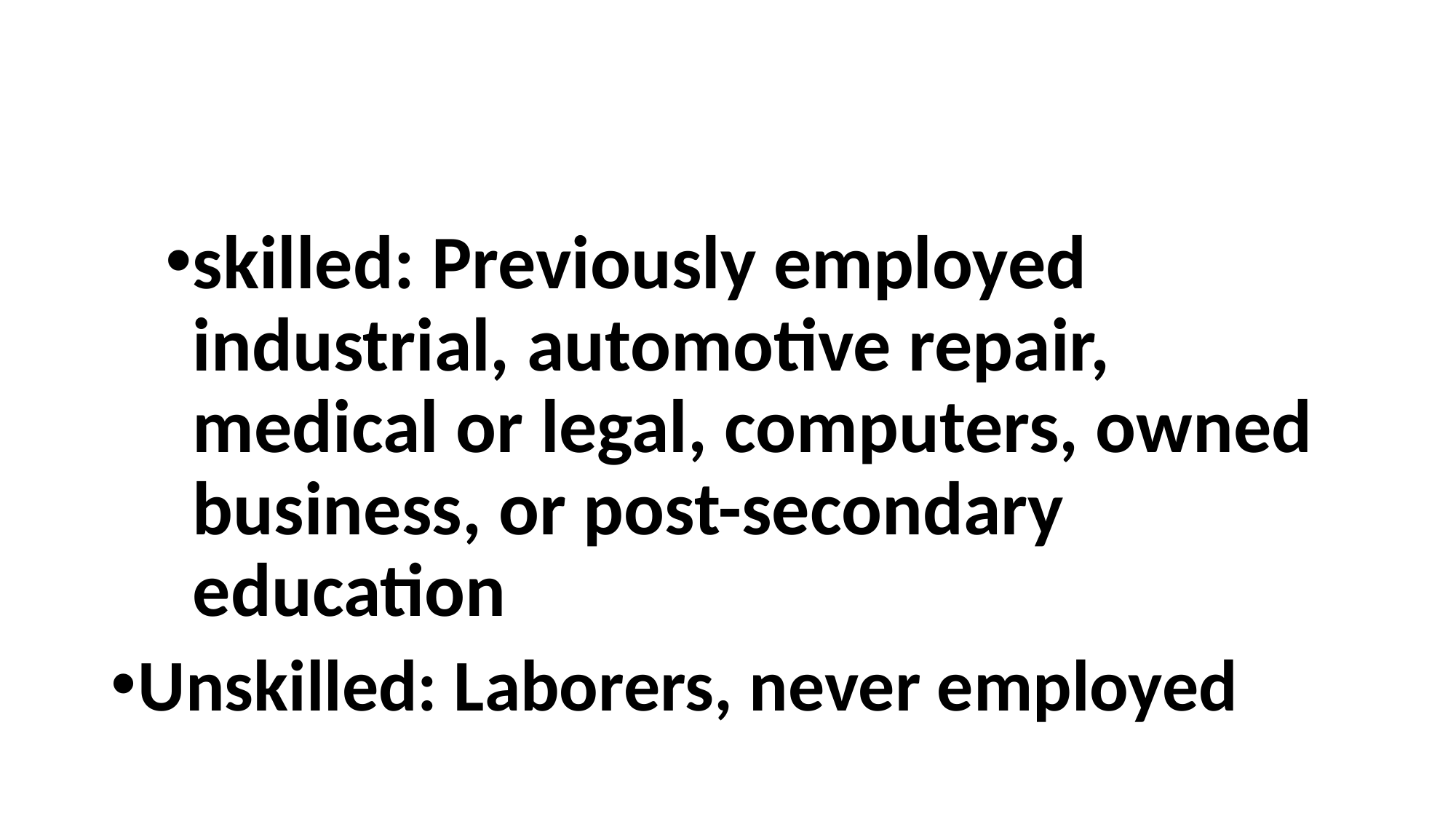

#
skilled: Previously employed industrial, automotive repair, medical or legal, computers, owned business, or post-secondary education
Unskilled: Laborers, never employed